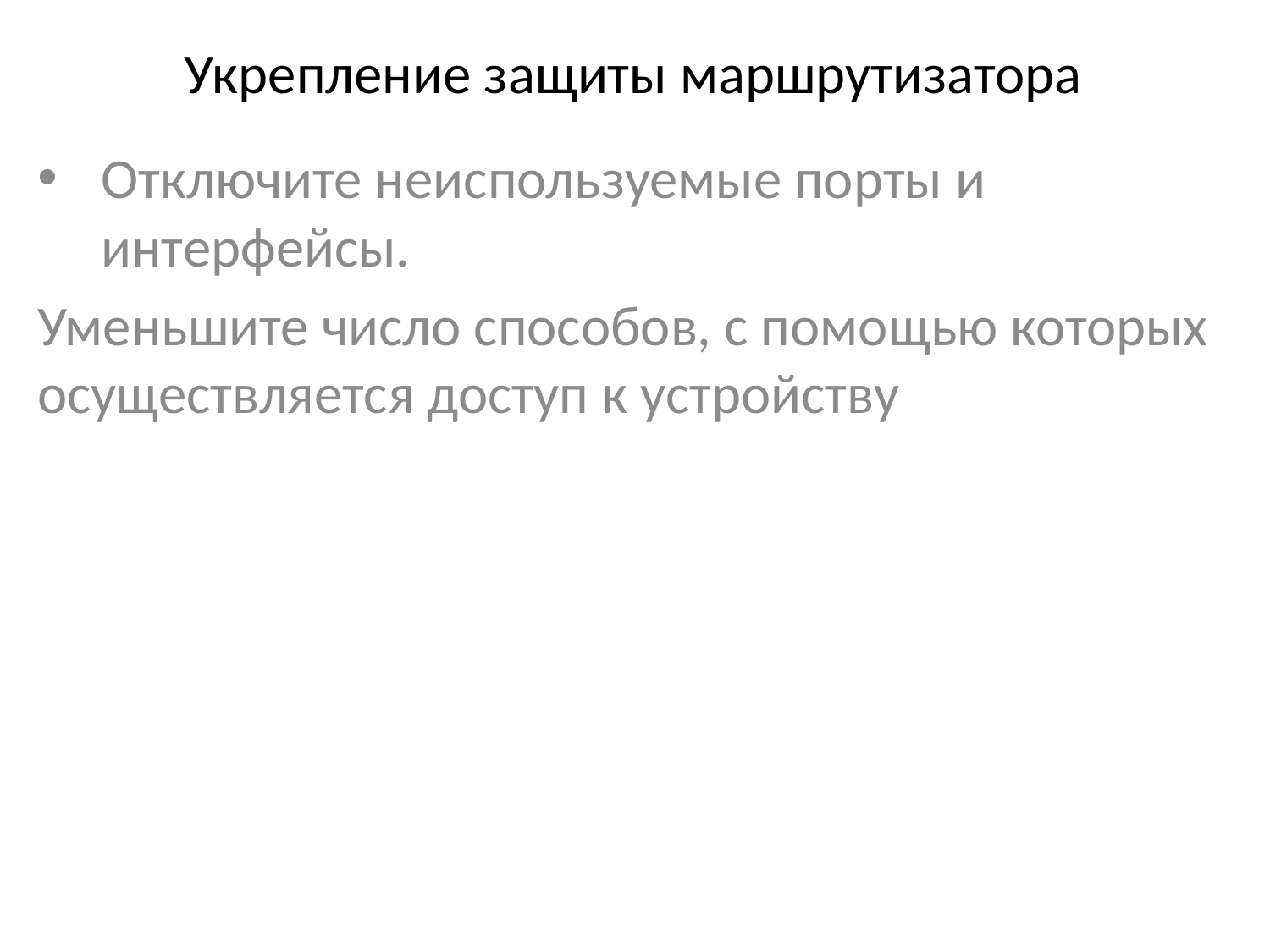

# Укрепление защиты маршрутизатора
Отключите неиспользуемые порты и интерфейсы.
Уменьшите число способов, с помощью которых осуществляется доступ к устройству